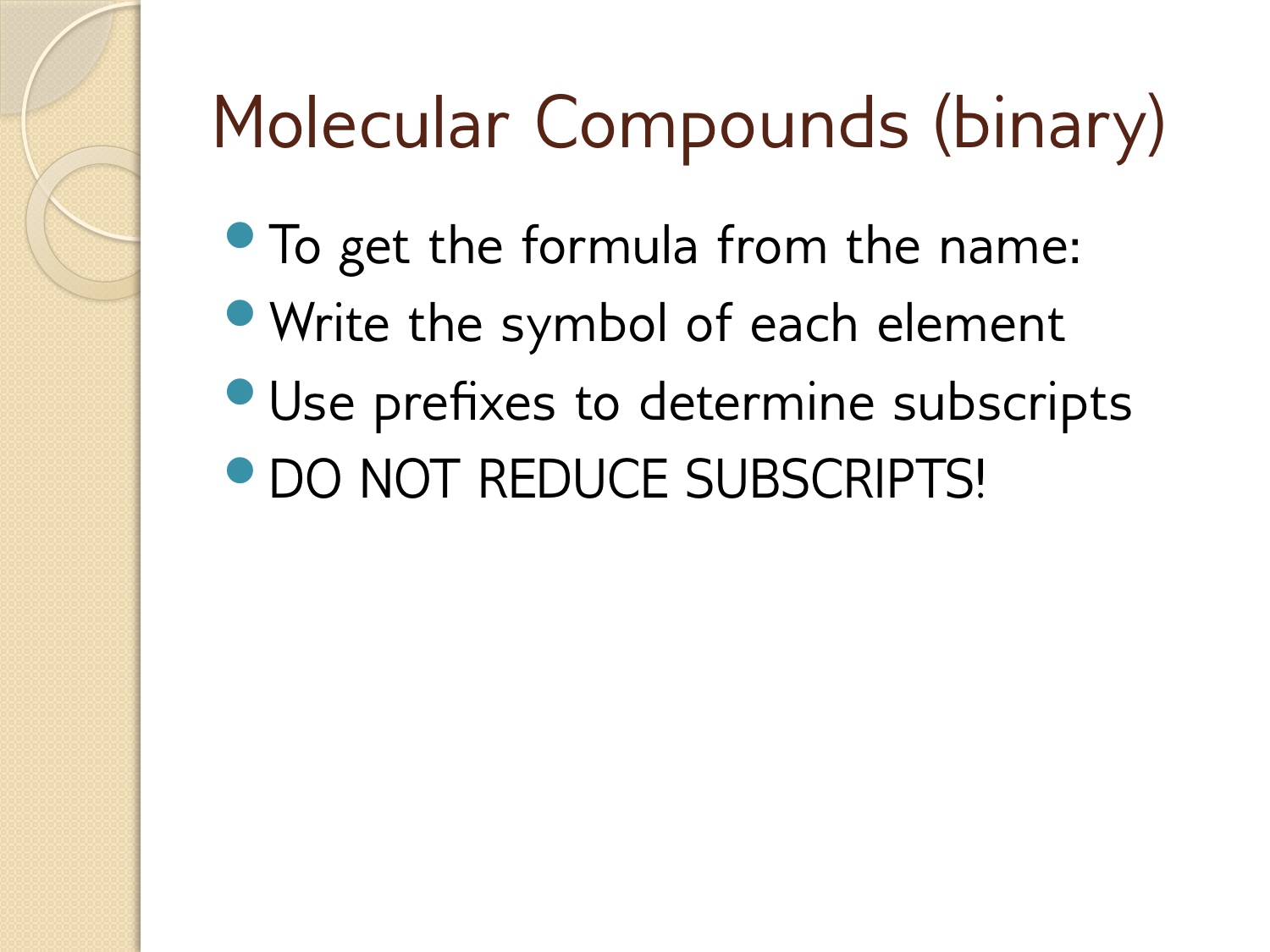

# Molecular Compounds (binary)
To get the formula from the name:
Write the symbol of each element
Use prefixes to determine subscripts
DO NOT REDUCE SUBSCRIPTS!